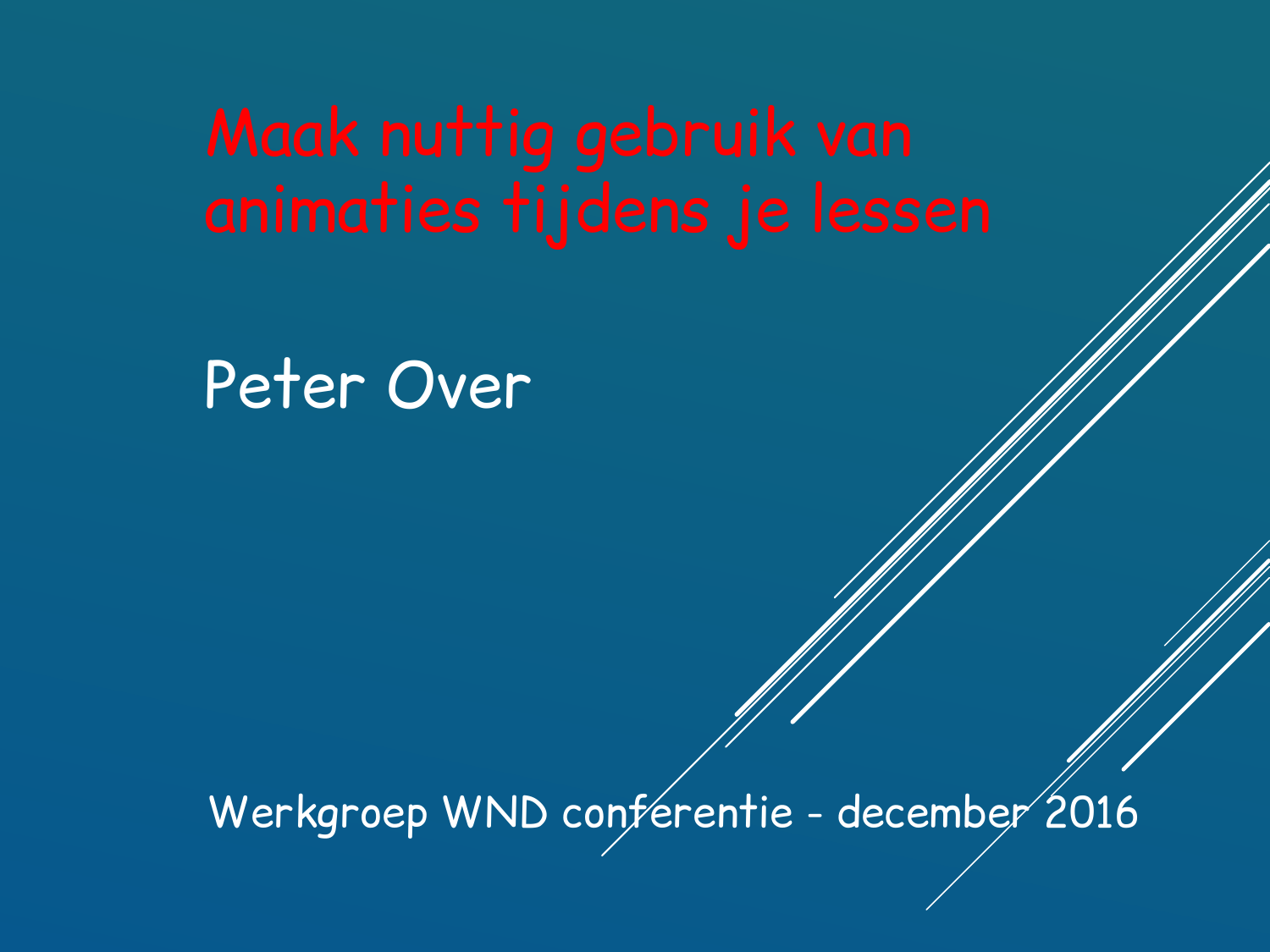

Maak nuttig gebruik van animaties tijdens je lessen
Peter Over
Werkgroep WND conferentie - december 2016